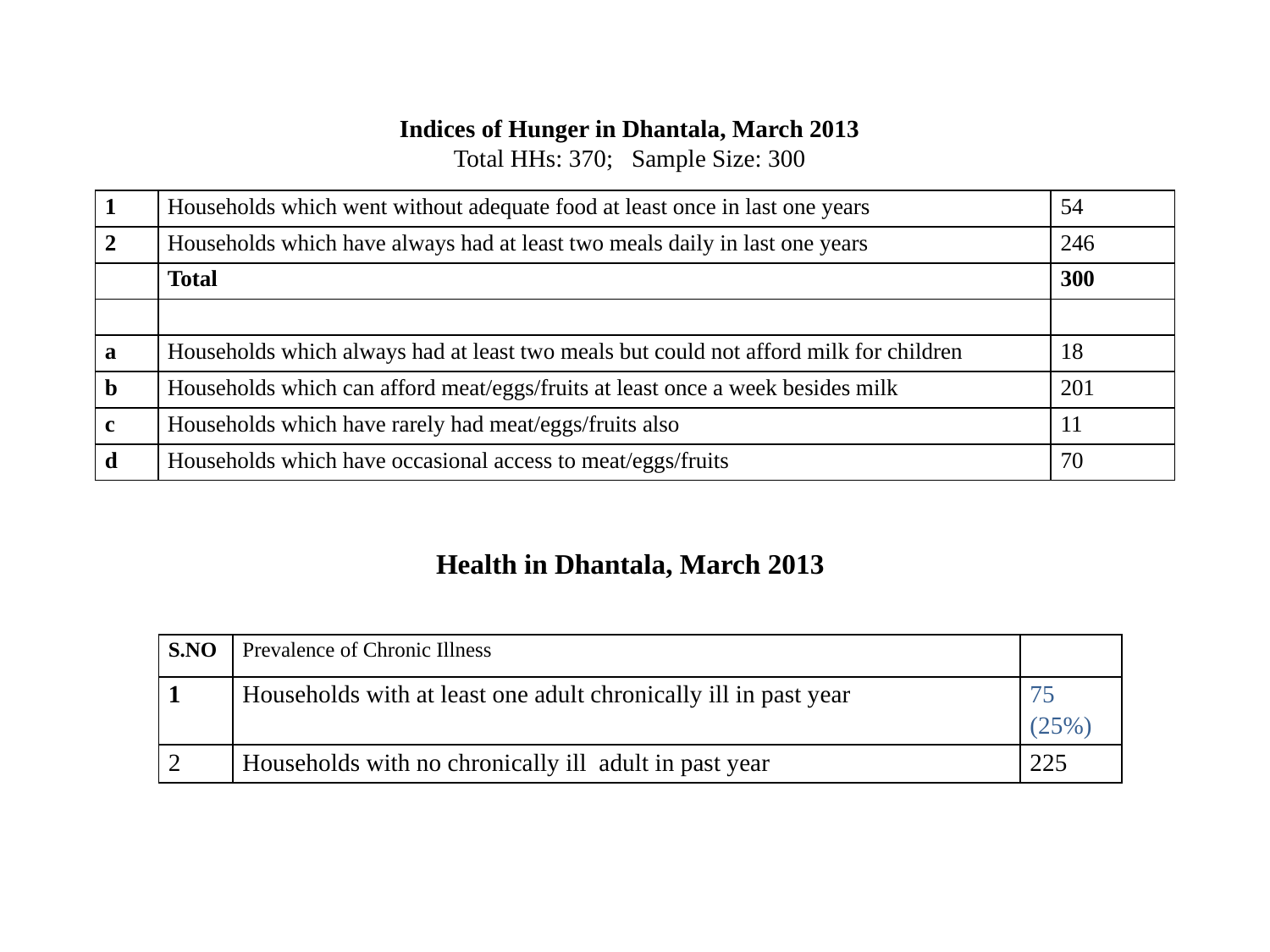

Indices of Hunger in Dhantala, March 2013
Total HHs: 370;   Sample Size: 300
| 1 | Households which went without adequate food at least once in last one years | 54 |
| --- | --- | --- |
| 2 | Households which have always had at least two meals daily in last one years | 246 |
|  | Total | 300 |
|  |  |  |
| a | Households which always had at least two meals but could not afford milk for children | 18 |
| b | Households which can afford meat/eggs/fruits at least once a week besides milk | 201 |
| c | Households which have rarely had meat/eggs/fruits also | 11 |
| d | Households which have occasional access to meat/eggs/fruits | 70 |
Health in Dhantala, March 2013
| S.NO | Prevalence of Chronic Illness |  |
| --- | --- | --- |
| 1 | Households with at least one adult chronically ill in past year | 75 (25%) |
| 2 | Households with no chronically ill adult in past year | 225 |